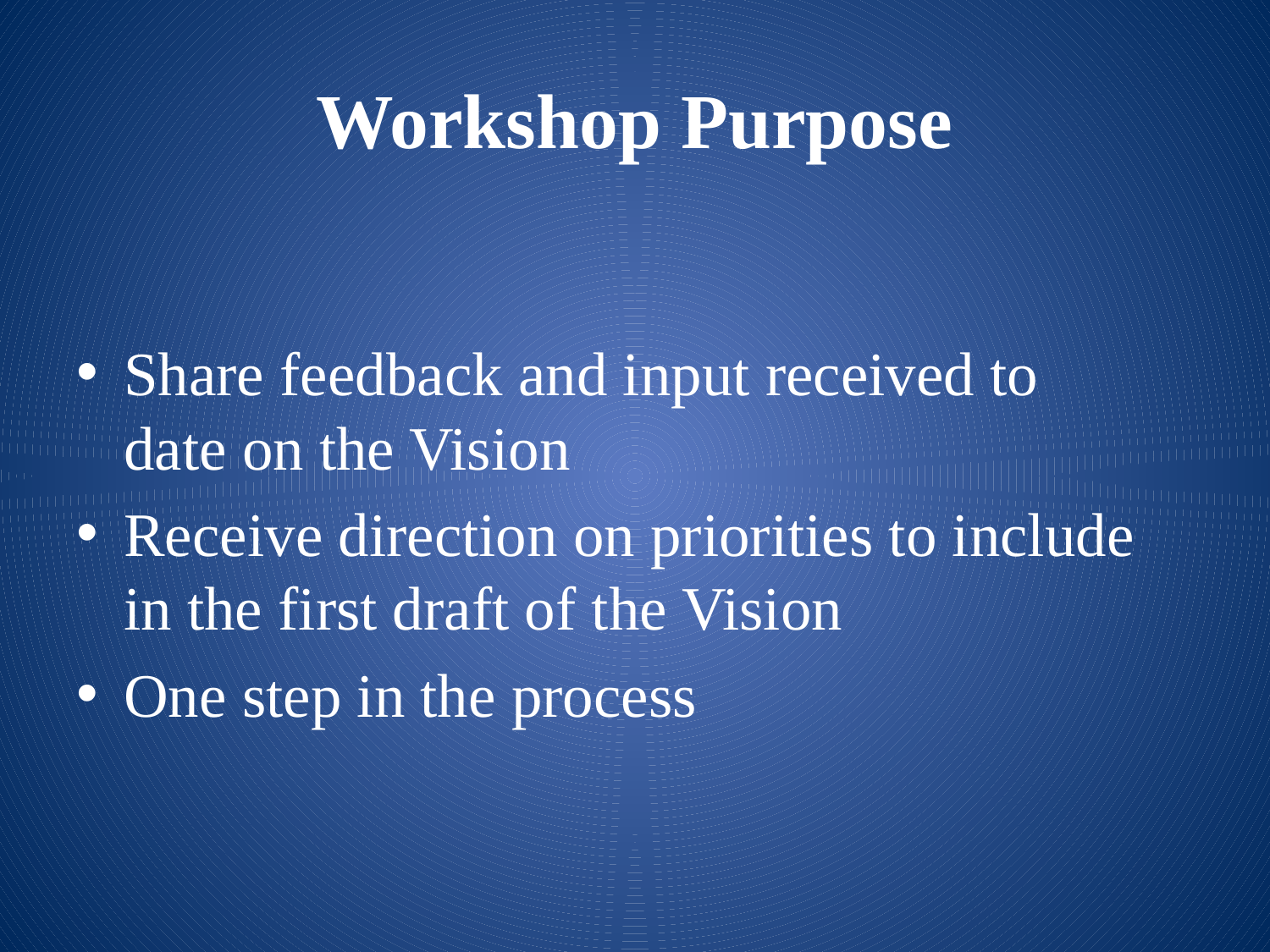

# Workshop Purpose
Share feedback and input received to date on the Vision
Receive direction on priorities to include in the first draft of the Vision
One step in the process